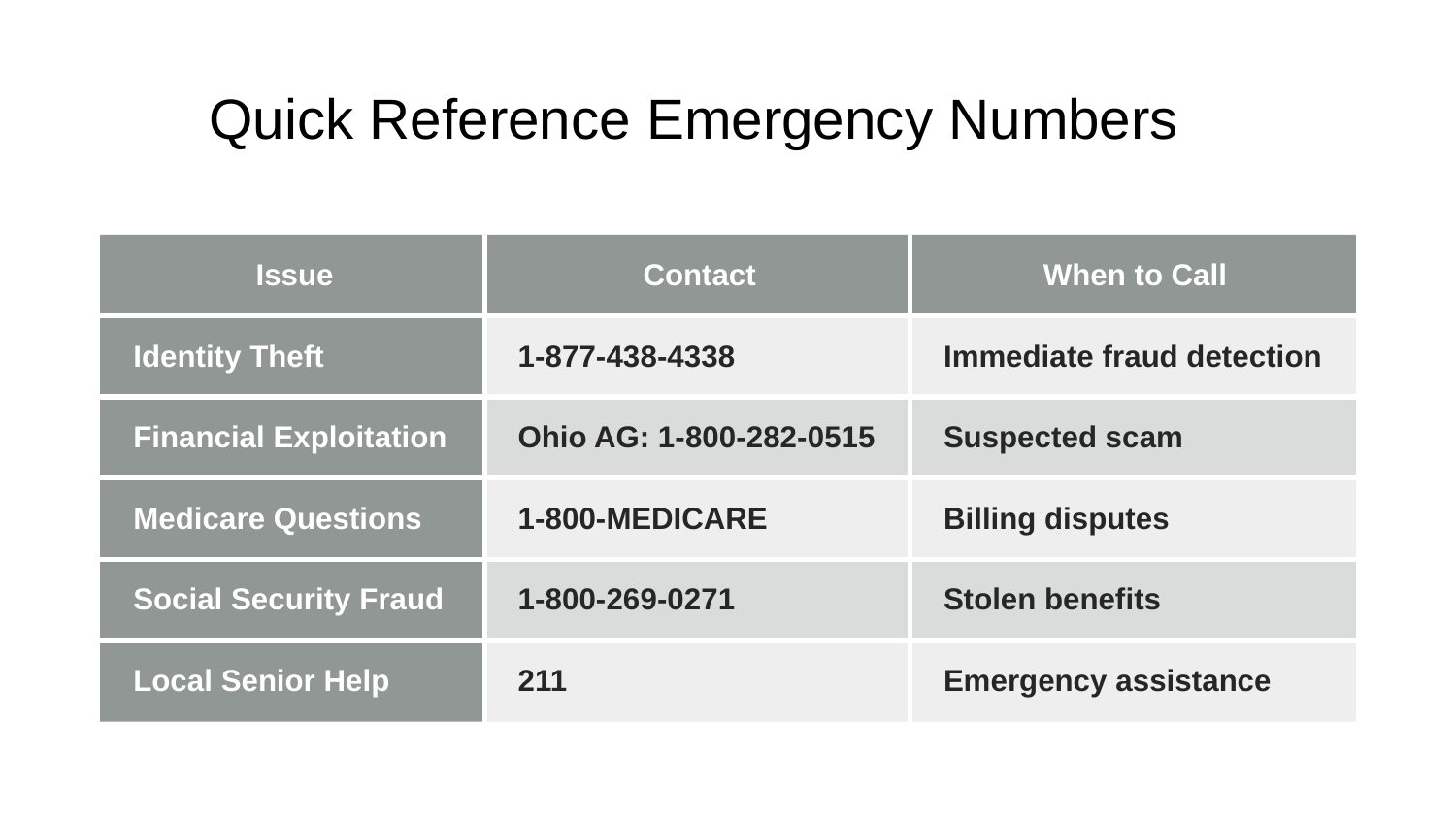

Quick Reference Emergency Numbers
| Issue | Contact | When to Call |
| --- | --- | --- |
| Identity Theft | 1-877-438-4338 | Immediate fraud detection |
| Financial Exploitation | Ohio AG: 1-800-282-0515 | Suspected scam |
| Medicare Questions | 1-800-MEDICARE | Billing disputes |
| Social Security Fraud | 1-800-269-0271 | Stolen benefits |
| Local Senior Help | 211 | Emergency assistance |
# Quick Reference Emergency Numbers